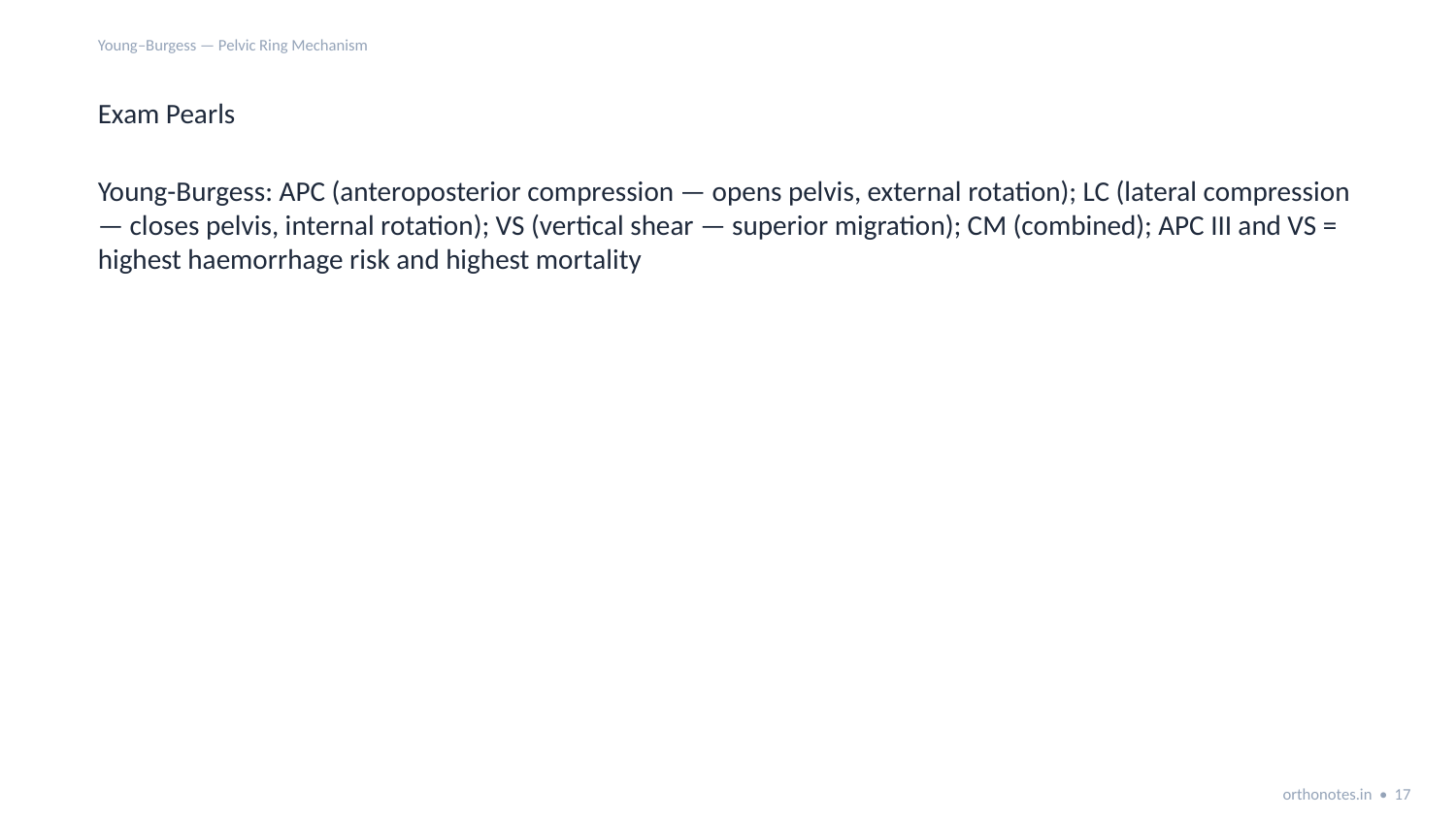

Young–Burgess — Pelvic Ring Mechanism
Exam Pearls
Young-Burgess: APC (anteroposterior compression — opens pelvis, external rotation); LC (lateral compression — closes pelvis, internal rotation); VS (vertical shear — superior migration); CM (combined); APC III and VS = highest haemorrhage risk and highest mortality
orthonotes.in  •  17